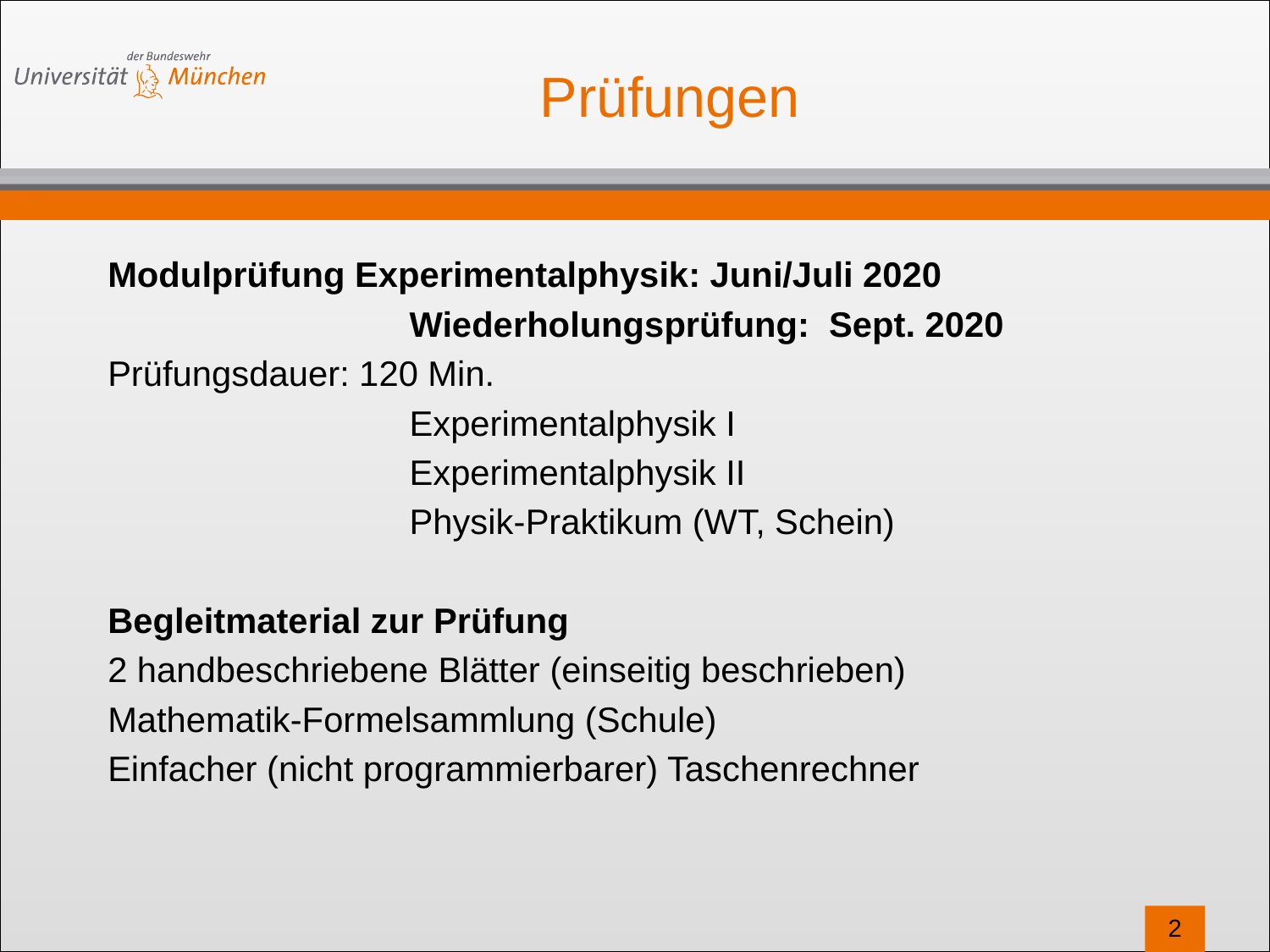

# Prüfungen
Modulprüfung Experimentalphysik: Juni/Juli 2020
			Wiederholungsprüfung:  Sept. 2020
Prüfungsdauer: 120 Min.
			Experimentalphysik I
			Experimentalphysik II
			Physik-Praktikum (WT, Schein)

Begleitmaterial zur Prüfung
2 handbeschriebene Blätter (einseitig beschrieben)
Mathematik-Formelsammlung (Schule)
Einfacher (nicht programmierbarer) Taschenrechner
2